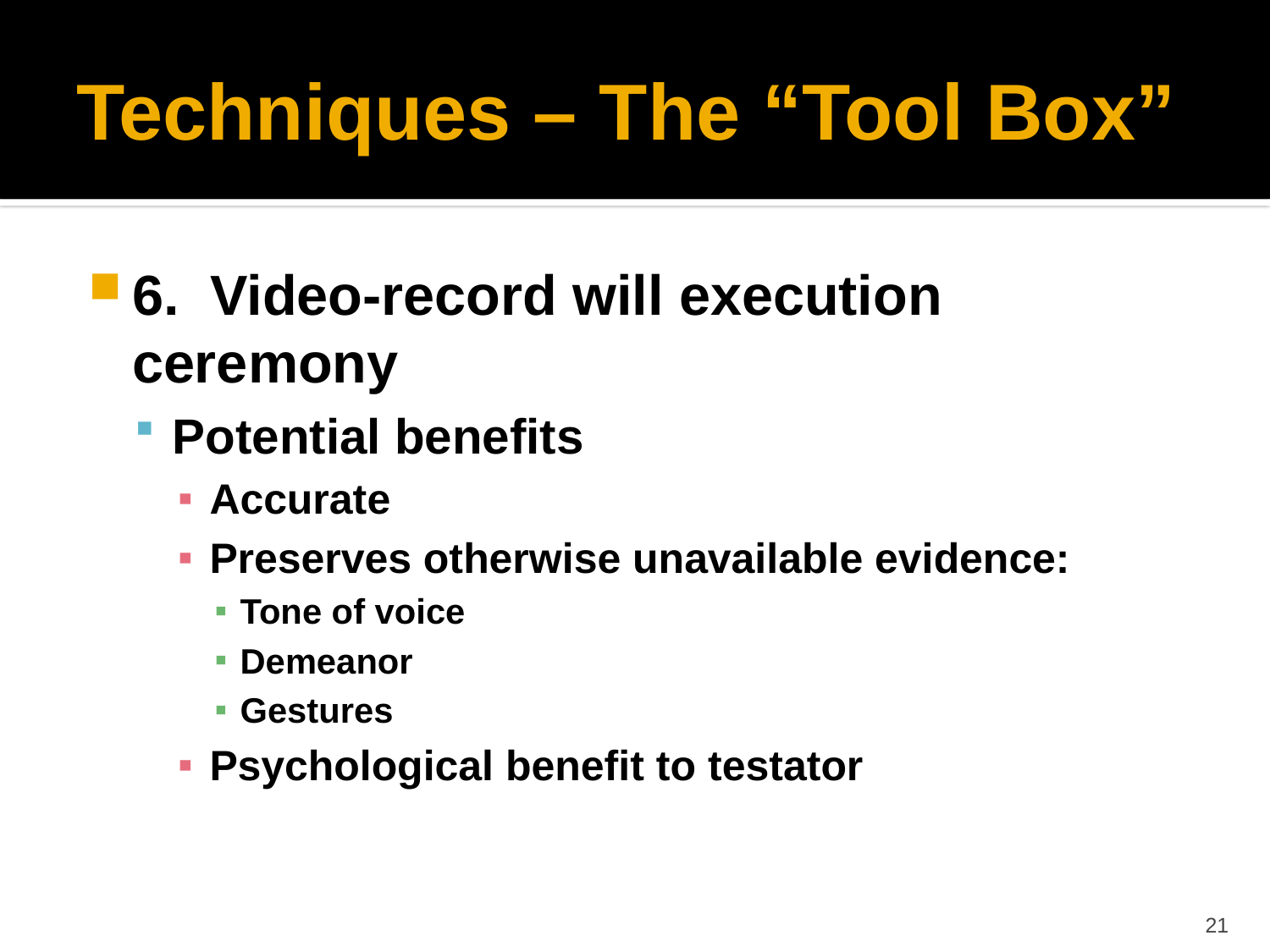

# Techniques – The “Tool Box”
6.  Video-record will execution ceremony
Potential benefits
Accurate
Preserves otherwise unavailable evidence:
Tone of voice
Demeanor
Gestures
Psychological benefit to testator
21